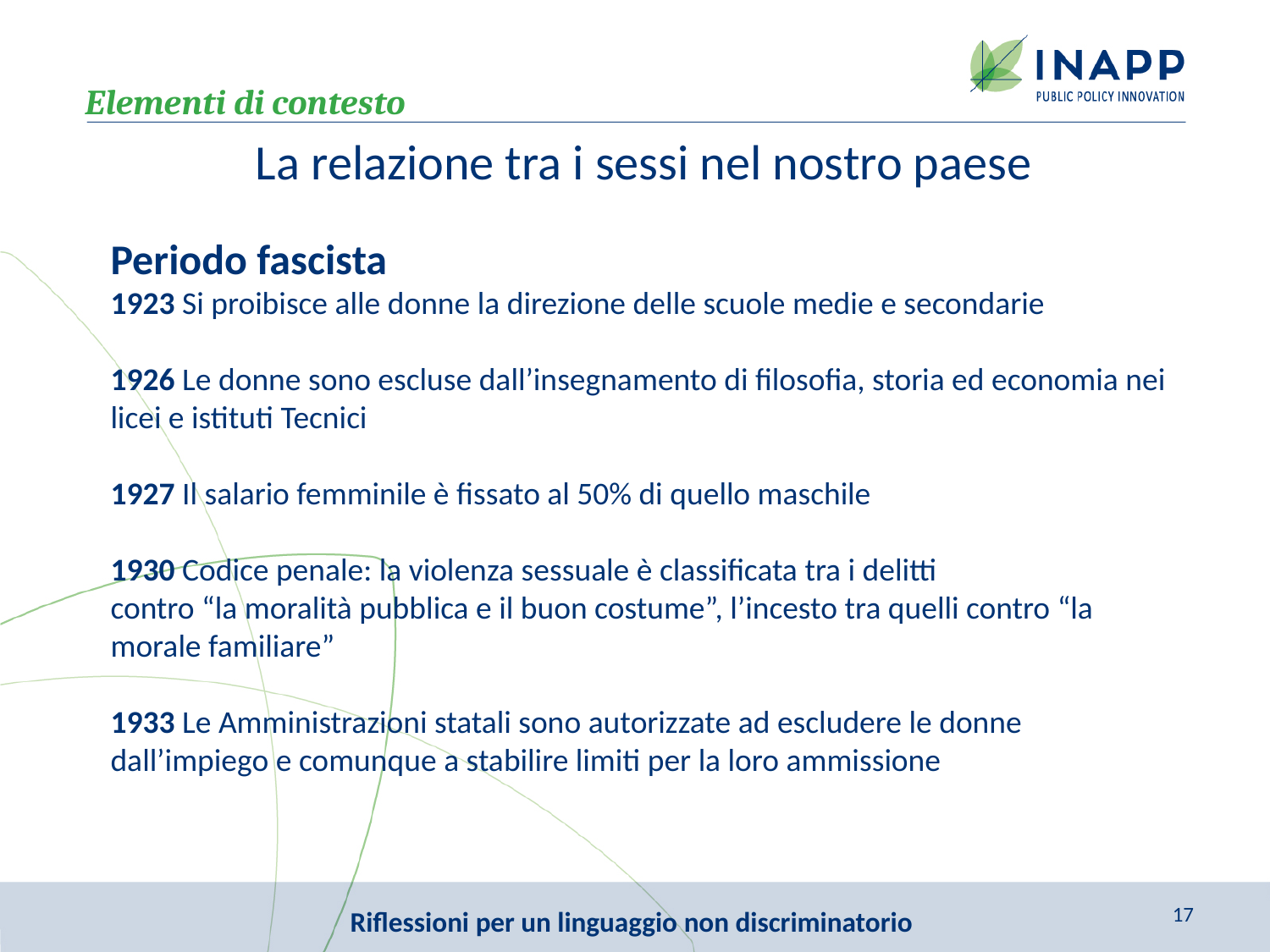

Elementi di contesto
La relazione tra i sessi nel nostro paese

Periodo fascista
1923 Si proibisce alle donne la direzione delle scuole medie e secondarie

1926 Le donne sono escluse dall’insegnamento di filosofia, storia ed economia nei licei e istituti Tecnici

1927 Il salario femminile è fissato al 50% di quello maschile

1930 Codice penale: la violenza sessuale è classificata tra i delitti
contro “la moralità pubblica e il buon costume”, l’incesto tra quelli contro “la morale familiare”

1933 Le Amministrazioni statali sono autorizzate ad escludere le donne dall’impiego e comunque a stabilire limiti per la loro ammissione
17
Riflessioni per un linguaggio non discriminatorio